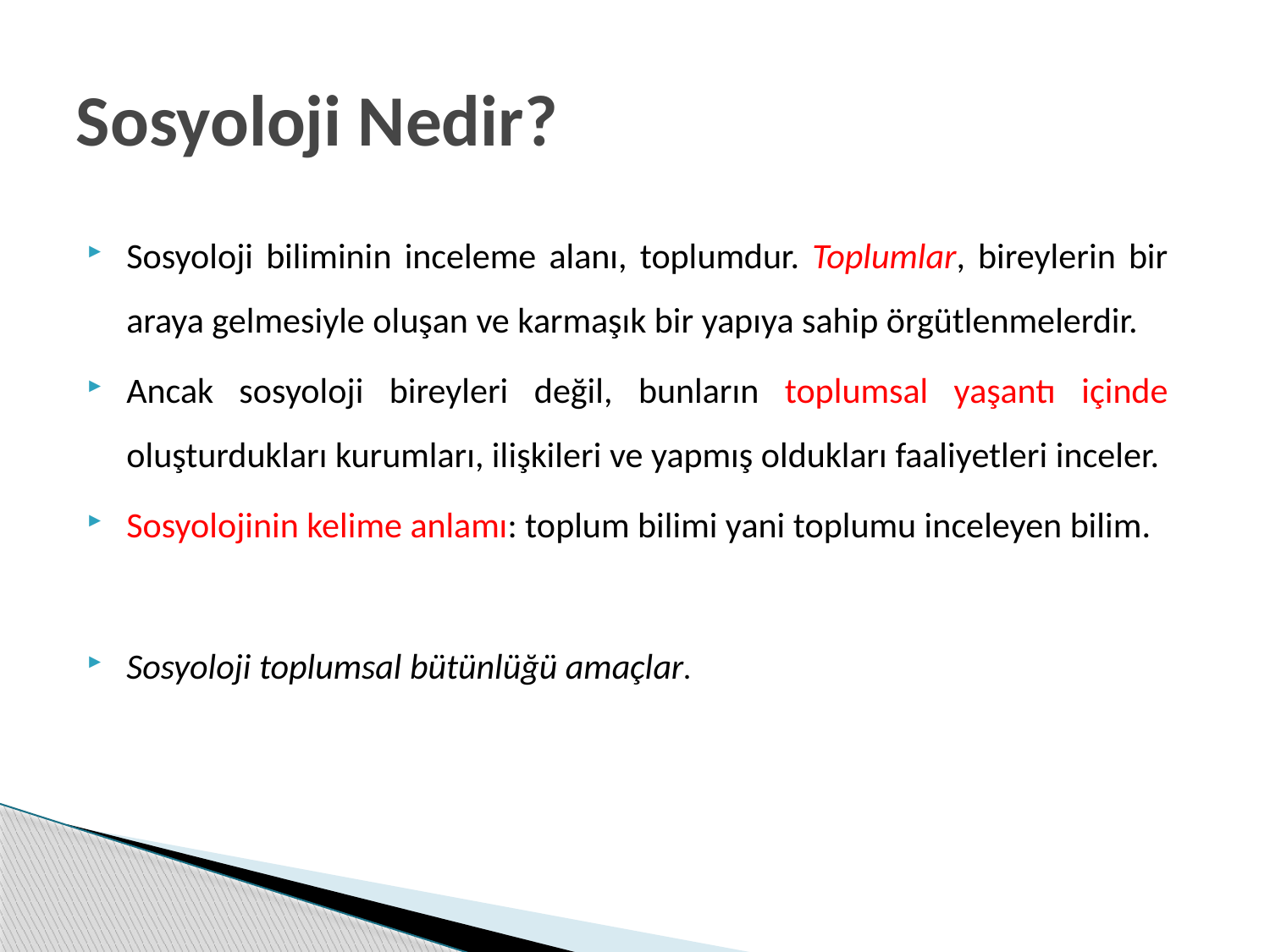

# Sosyoloji Nedir?
Sosyoloji biliminin inceleme alanı, toplumdur. Toplumlar, bireylerin bir araya gelmesiyle oluşan ve karmaşık bir yapıya sahip örgütlenmelerdir.
Ancak sosyoloji bireyleri değil, bunların toplumsal yaşantı içinde oluşturdukları kurumları, ilişkileri ve yapmış oldukları faaliyetleri inceler.
Sosyolojinin kelime anlamı: toplum bilimi yani toplumu inceleyen bilim.

Sosyoloji toplumsal bütünlüğü amaçlar.